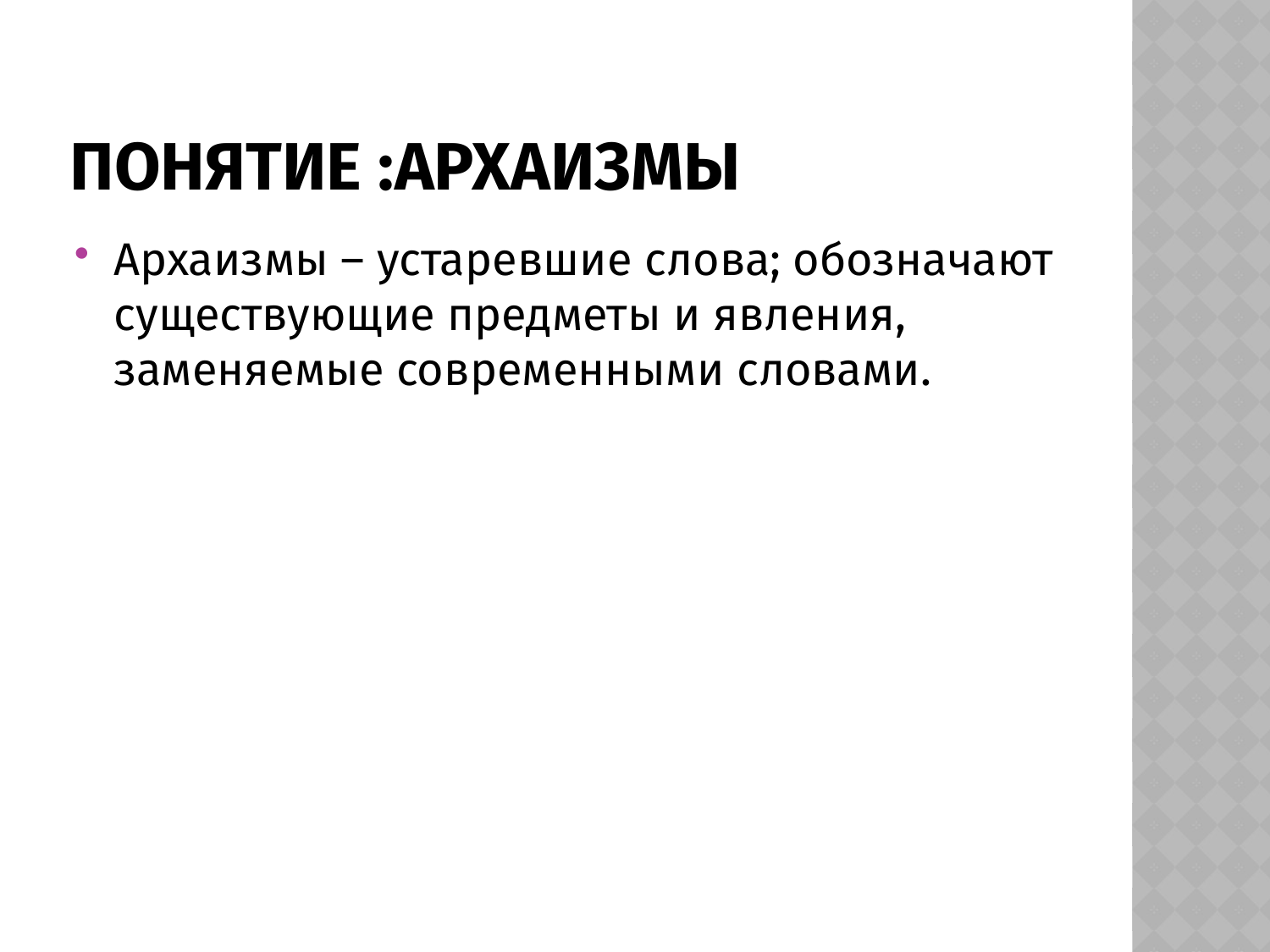

# Понятие :архаизмы
Архаизмы – устаревшие слова; обозначают существующие предметы и явления, 	заменяемые современными словами.